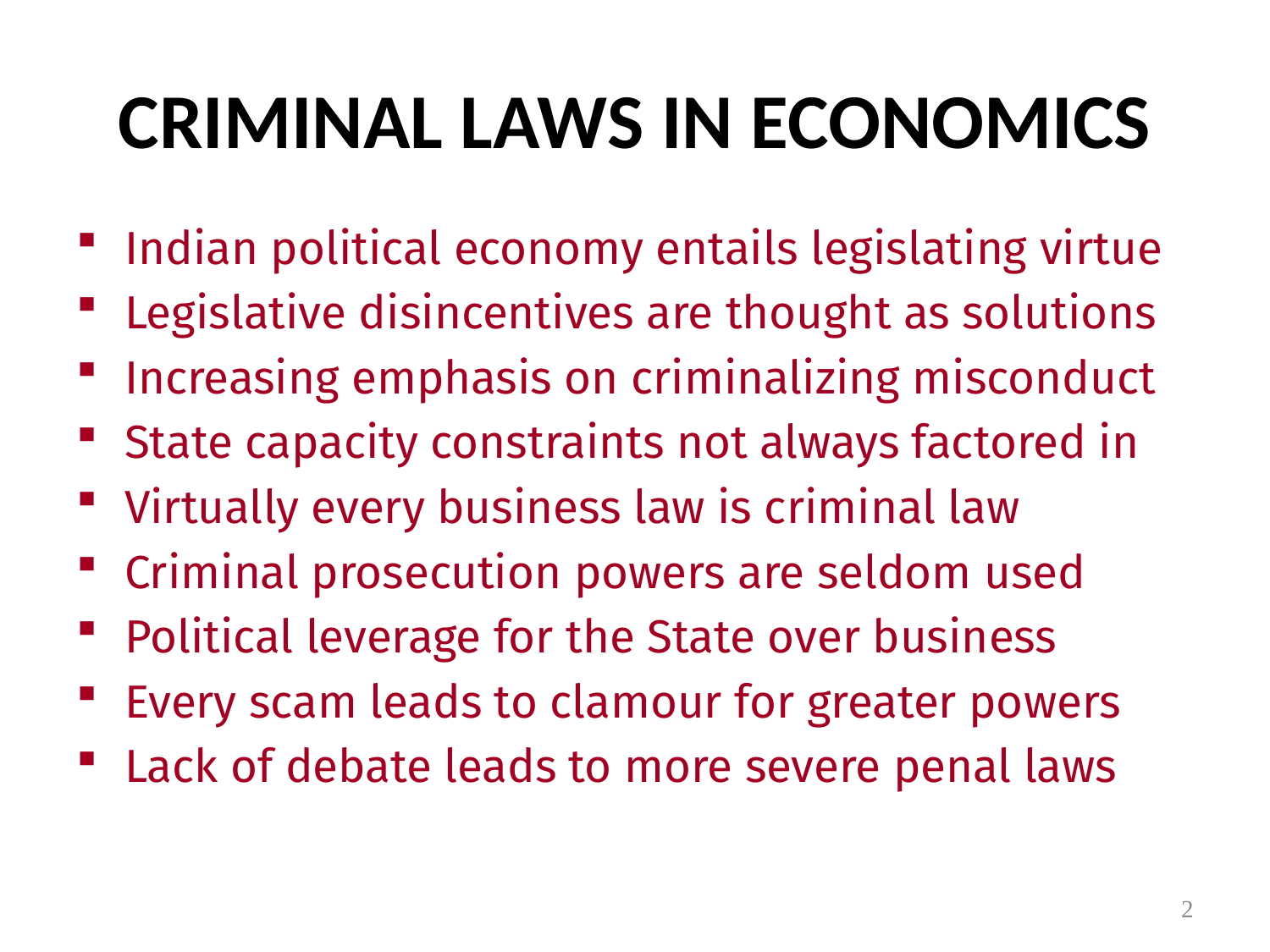

# CRIMINAL LAWS IN ECONOMICS
Indian political economy entails legislating virtue
Legislative disincentives are thought as solutions
Increasing emphasis on criminalizing misconduct
State capacity constraints not always factored in
Virtually every business law is criminal law
Criminal prosecution powers are seldom used
Political leverage for the State over business
Every scam leads to clamour for greater powers
Lack of debate leads to more severe penal laws
2